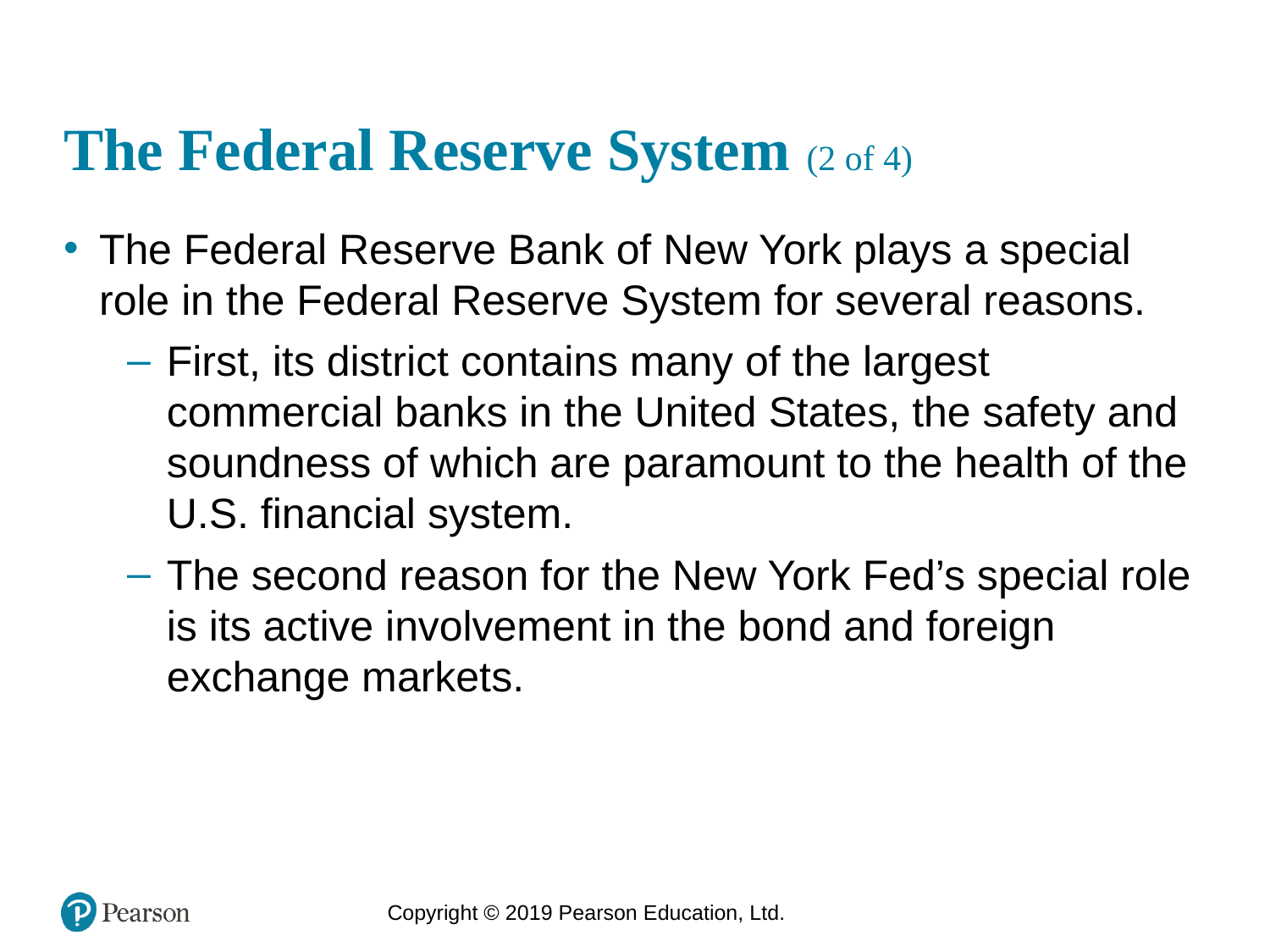

# The Federal Reserve System (2 of 4)
The Federal Reserve Bank of New York plays a special role in the Federal Reserve System for several reasons.
First, its district contains many of the largest commercial banks in the United States, the safety and soundness of which are paramount to the health of the U.S. financial system.
The second reason for the New York Fed’s special role is its active involvement in the bond and foreign exchange markets.